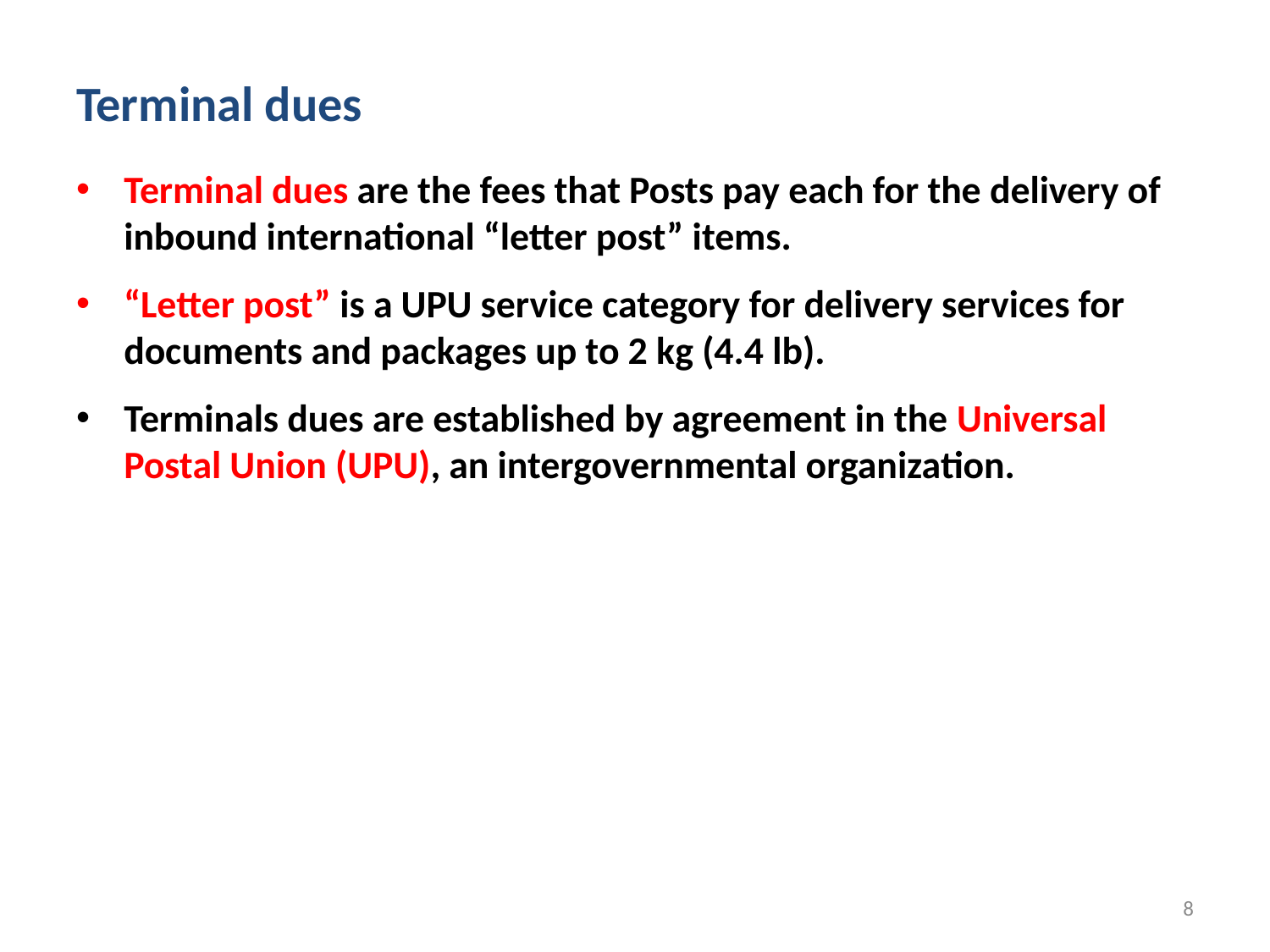

# Terminal dues
Terminal dues are the fees that Posts pay each for the delivery of inbound international “letter post” items.
“Letter post” is a UPU service category for delivery services for documents and packages up to 2 kg (4.4 lb).
Terminals dues are established by agreement in the Universal Postal Union (UPU), an intergovernmental organization.
8